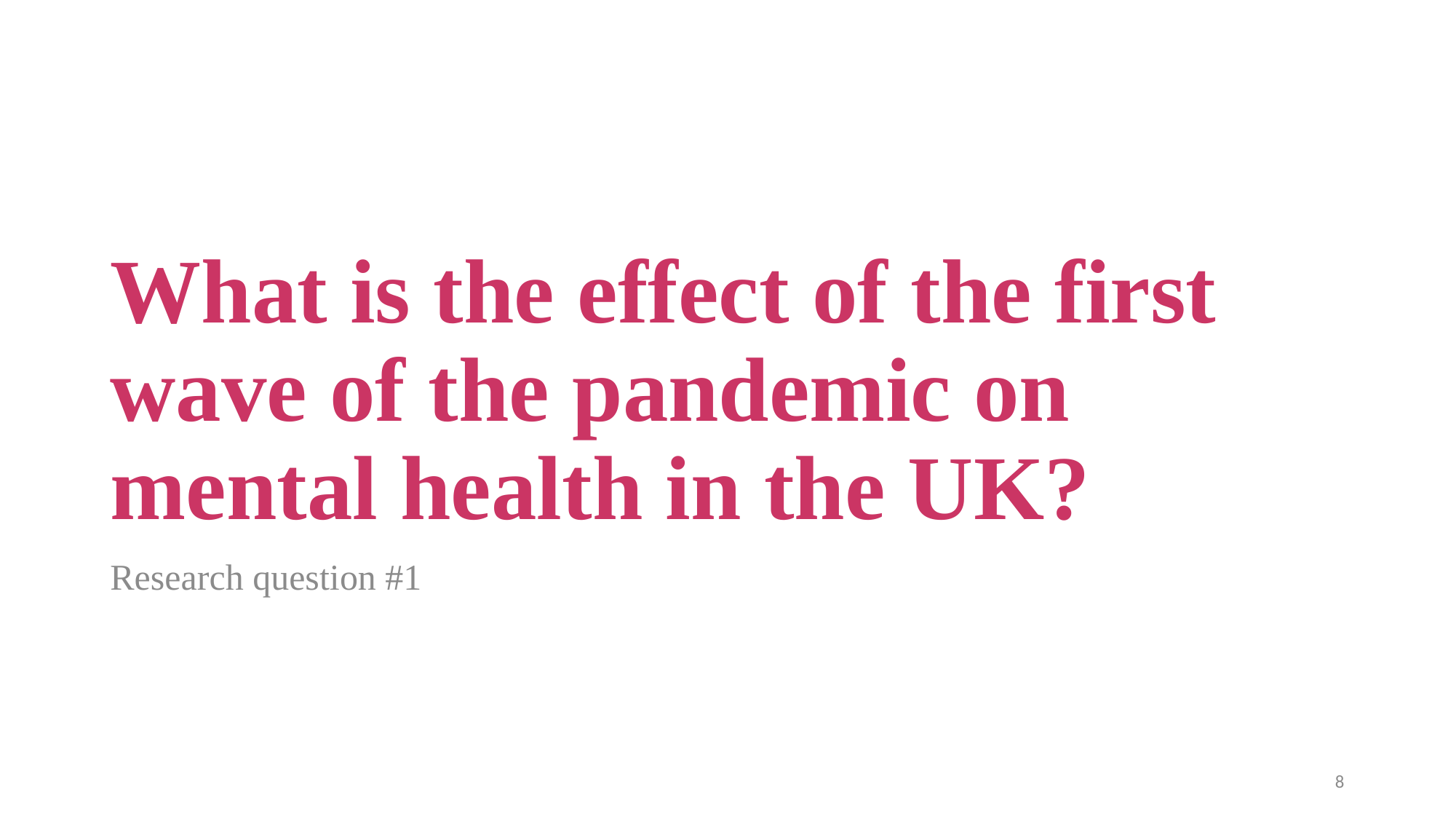

# What is the effect of the first wave of the pandemic on mental health in the UK?
Research question #1
8